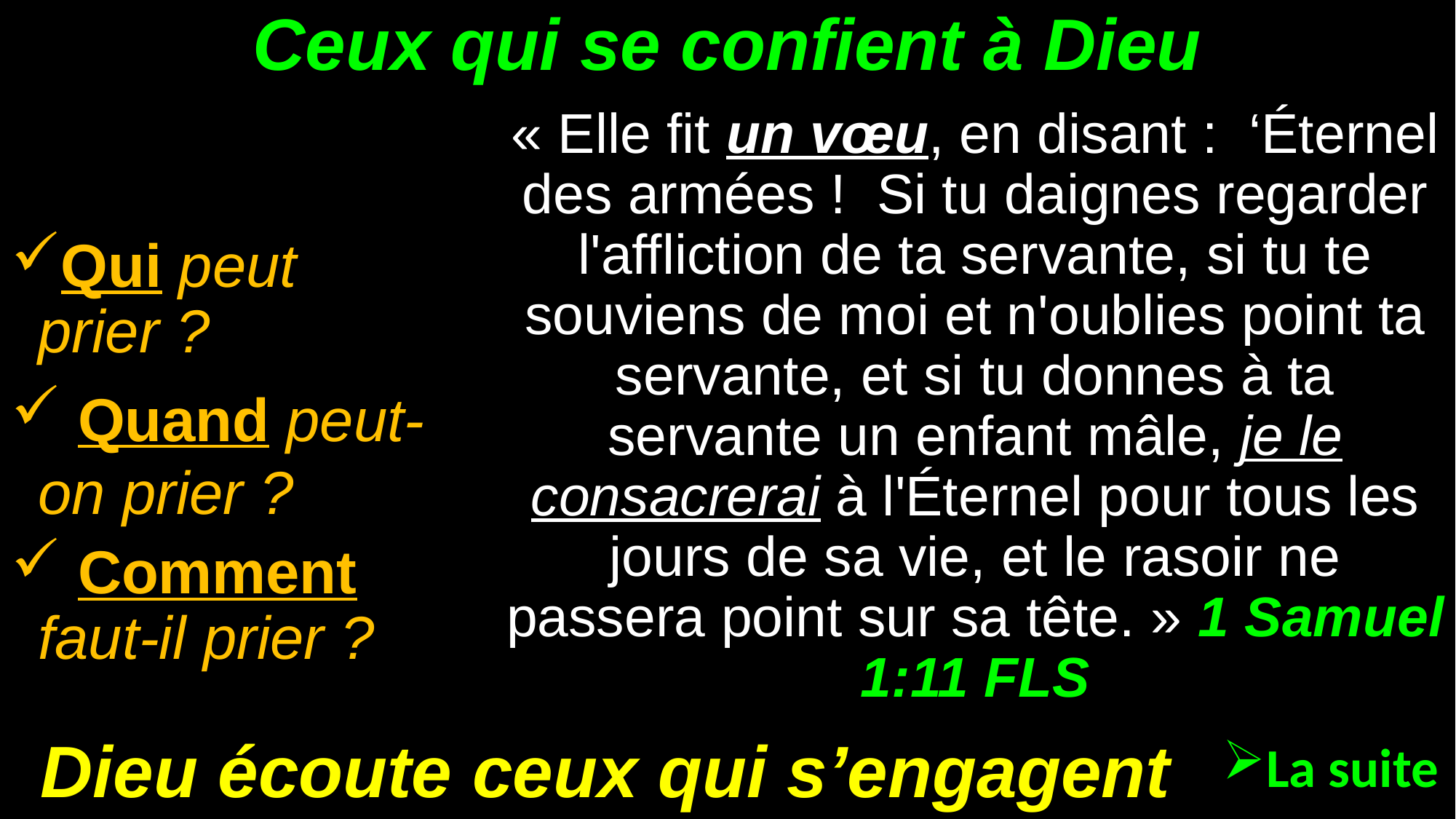

# Ceux qui se confient à Dieu
« Elle fit un vœu, en disant :  ‘Éternel des armées !  Si tu daignes regarder l'affliction de ta servante, si tu te souviens de moi et n'oublies point ta servante, et si tu donnes à ta servante un enfant mâle, je le consacrerai à l'Éternel pour tous les jours de sa vie, et le rasoir ne passera point sur sa tête. » 1 Samuel 1:11 FLS
Qui peut prier ?
 Quand peut-on prier ?
 Comment faut-il prier ?
Dieu écoute ceux qui s’engagent
La suite